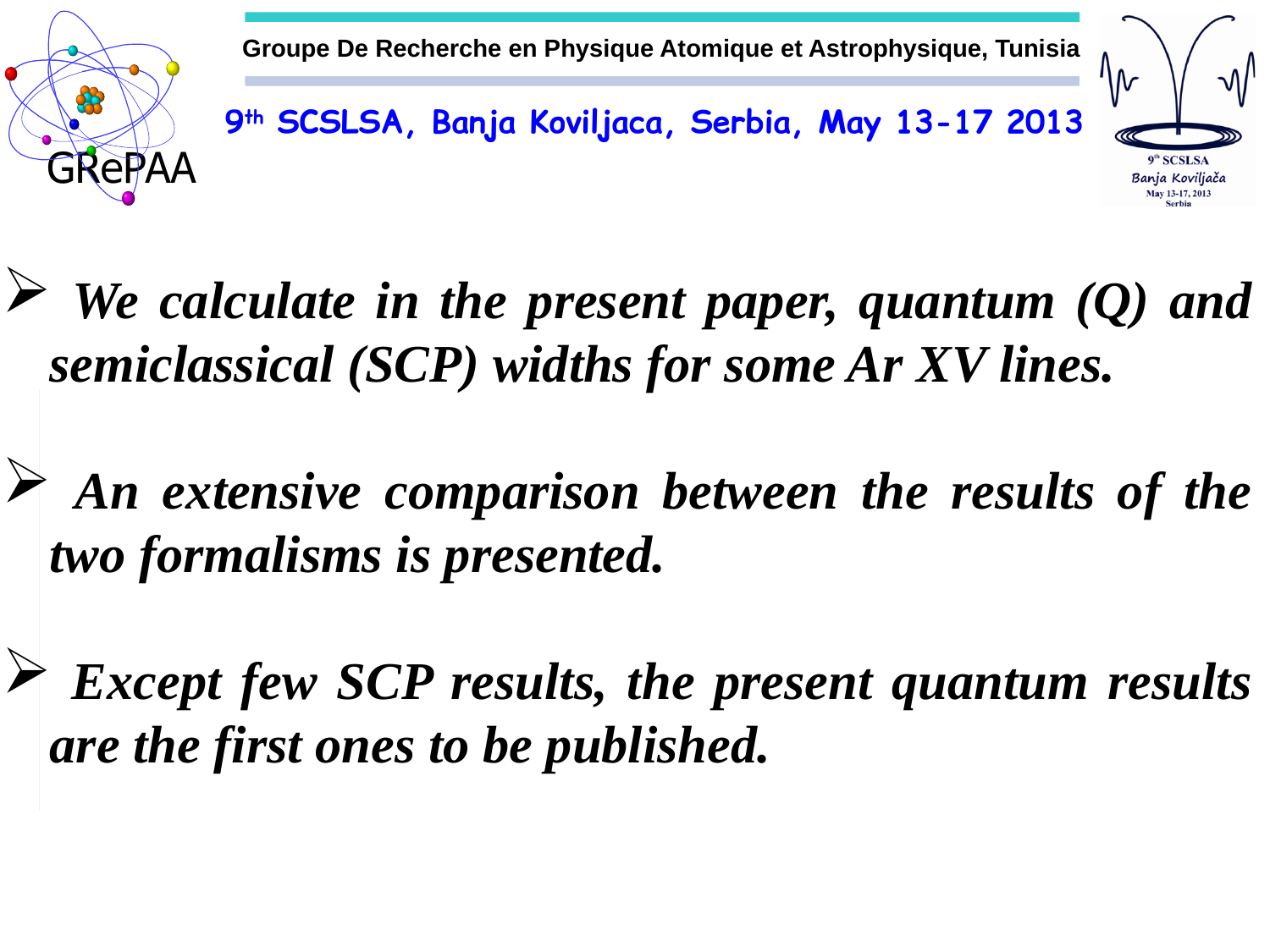

We calculate in the present paper, quantum (Q) and semiclassical (SCP) widths for some Ar XV lines.

 An extensive comparison between the results of the two formalisms is presented.

 Except few SCP results, the present quantum results are the first ones to be published.